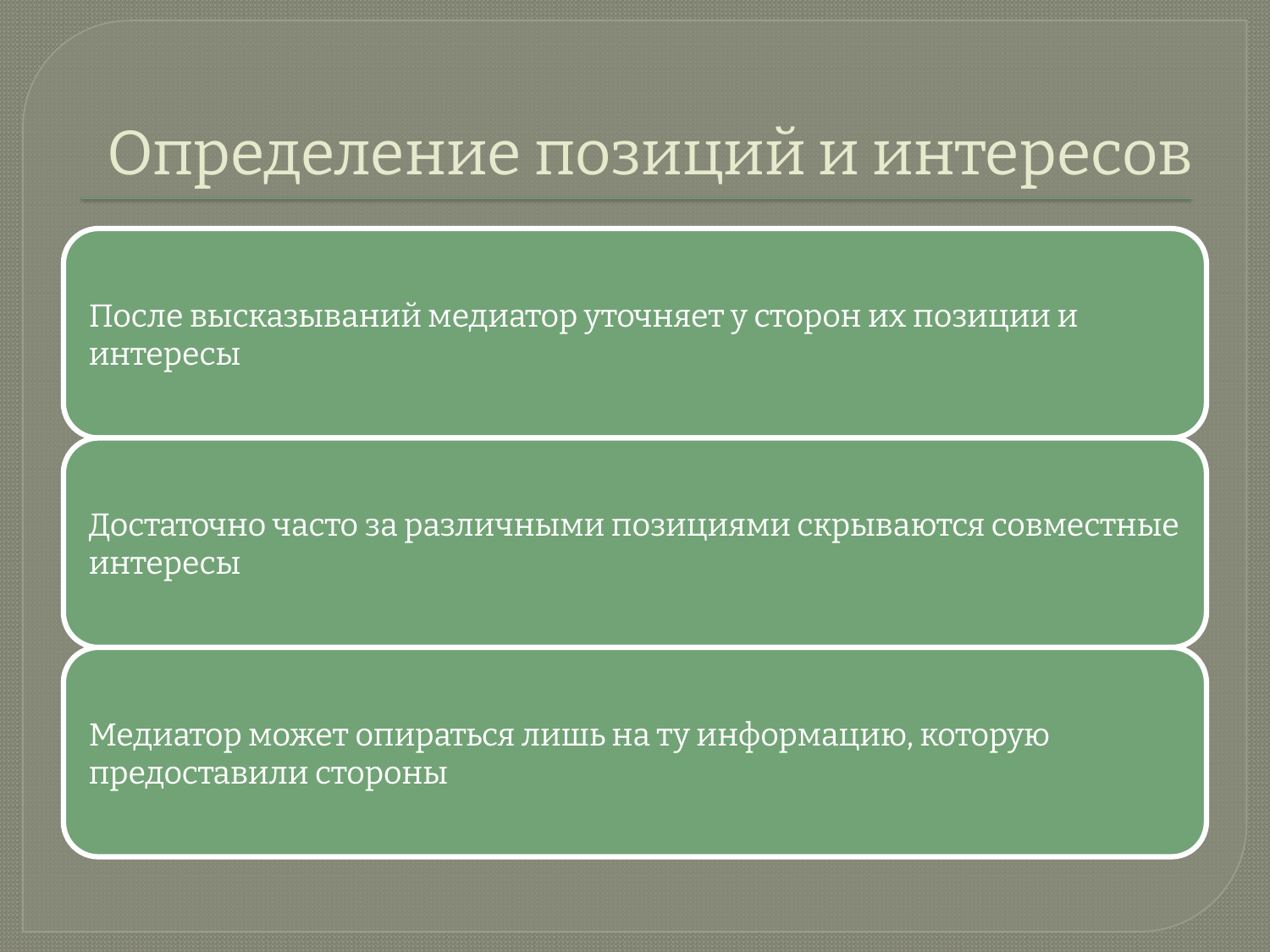

# Определение позиций и интересов
После высказываний медиатор уточняет у сторон их позиции и интересы
Достаточно часто за различными позициями скрываются совместные интересы
Медиатор может опираться лишь на ту информацию, которую предоставили стороны